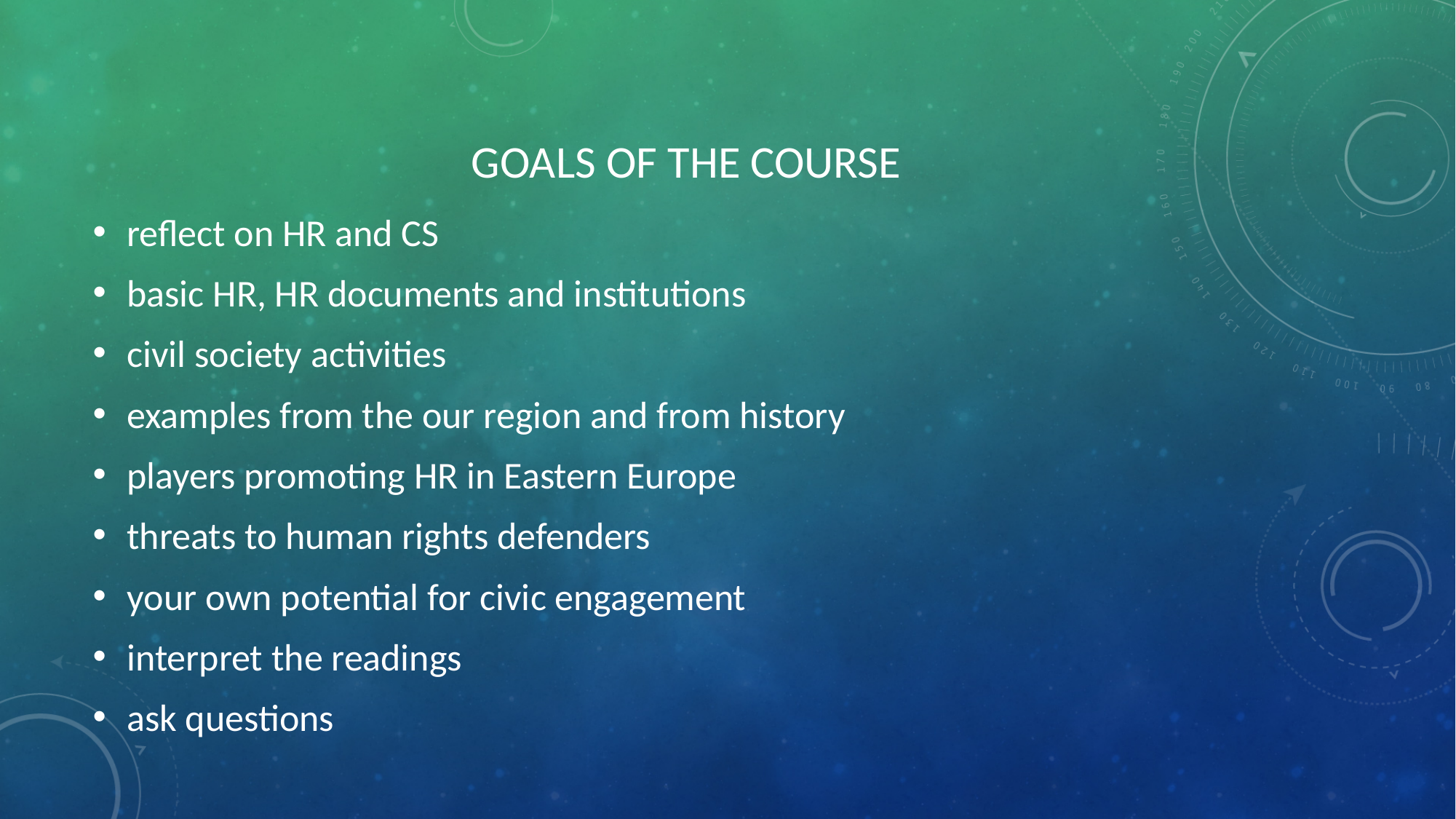

# GOALS of the course
reflect on HR and CS
basic HR, HR documents and institutions
civil society activities
examples from the our region and from history
players promoting HR in Eastern Europe
threats to human rights defenders
your own potential for civic engagement
interpret the readings
ask questions